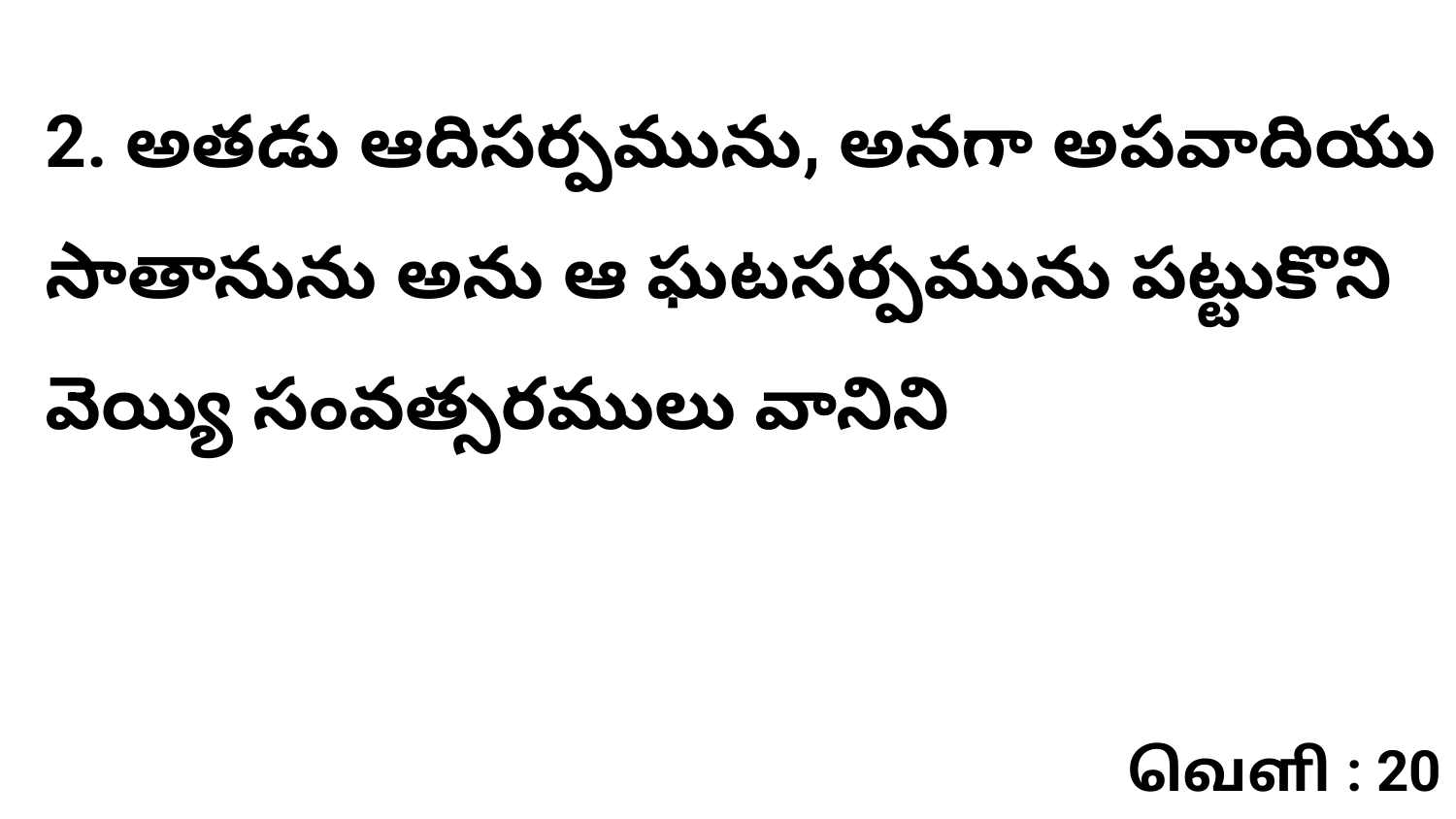

2. అతడు ఆదిసర్పమును, అనగా అపవాదియు సాతానును అను ఆ ఘటసర్పమును పట్టుకొని వెయ్యి సంవత్సరములు వానిని
வெளி : 20